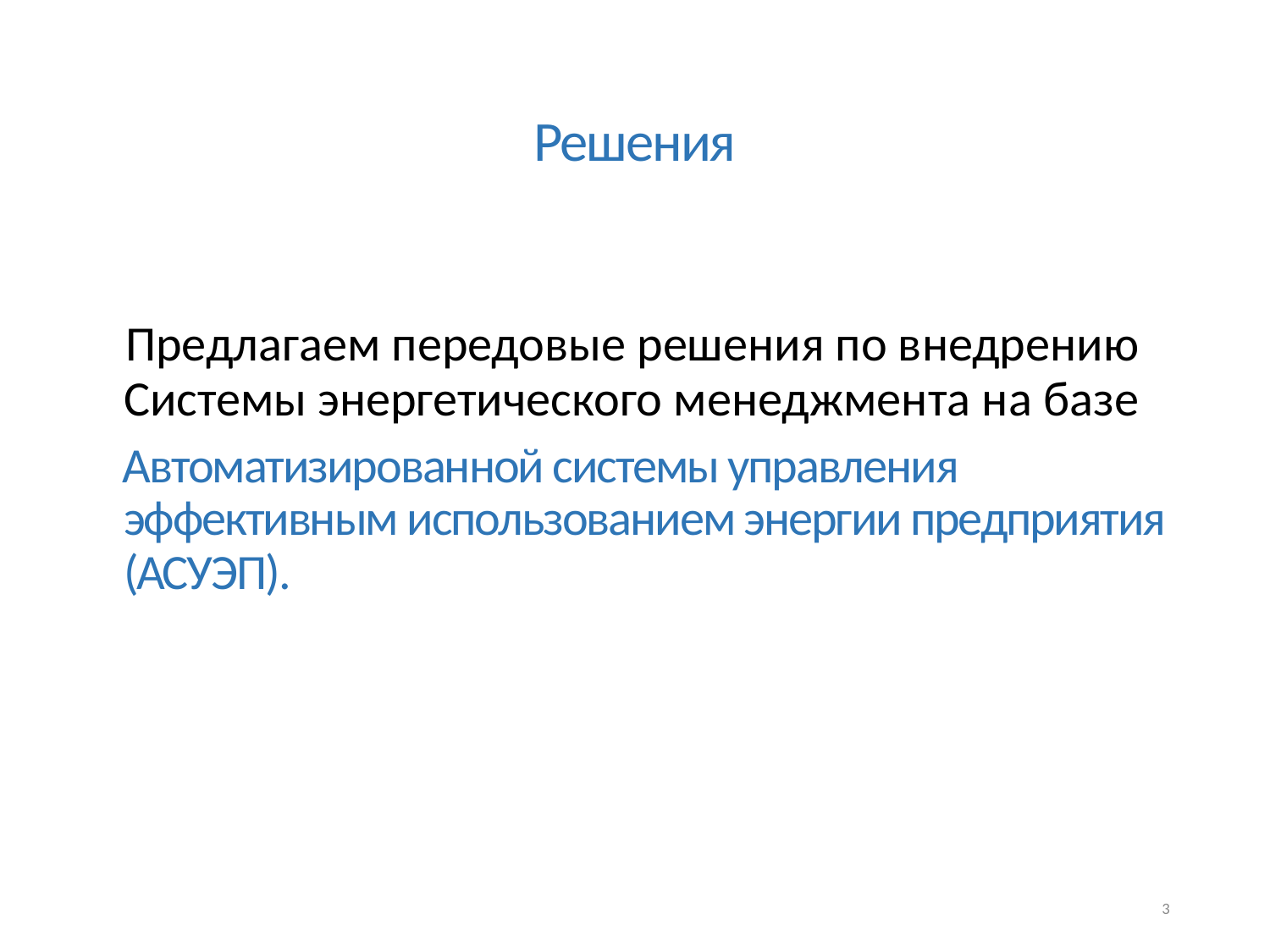

# Решения
  Предлагаем передовые решения по внедрению Системы энергетического менеджмента на базе
  Автоматизированной системы управления эффективным использованием энергии предприятия (АСУЭП).
3